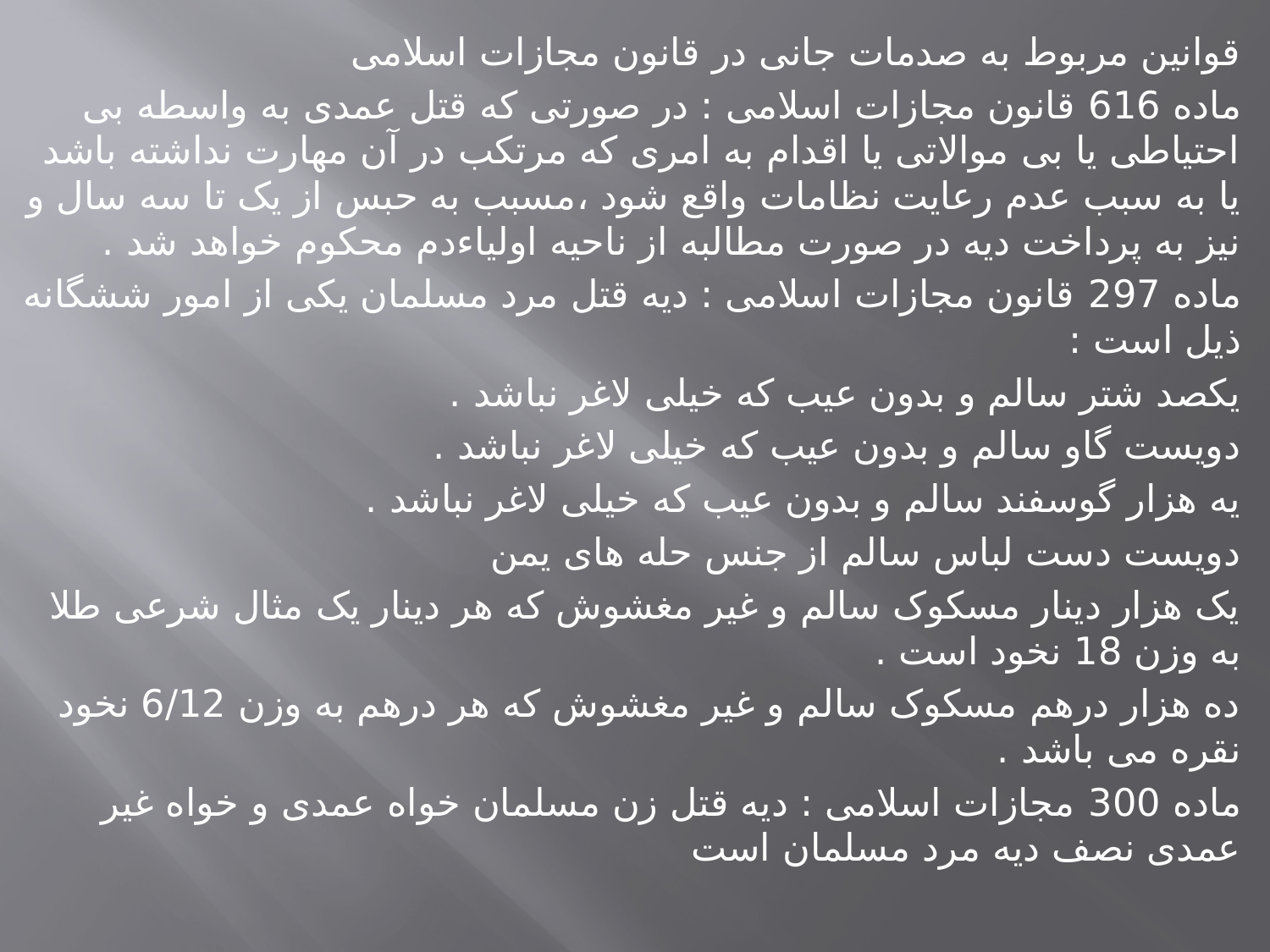

قوانین مربوط به صدمات جانی در قانون مجازات اسلامی
ماده 616 قانون مجازات اسلامی : در صورتی که قتل عمدی به واسطه بی احتیاطی یا بی موالاتی یا اقدام به امری که مرتکب در آن مهارت نداشته باشد یا به سبب عدم رعایت نظامات واقع شود ،‌مسبب به حبس از یک تا سه سال و نیز به پرداخت دیه در صورت مطالبه از ناحیه اولیاء‌دم محکوم خواهد شد .
ماده 297 قانون مجازات اسلامی : دیه قتل مرد مسلمان یکی از امور ششگانه ذیل است :
یکصد شتر سالم و بدون عیب که خیلی لاغر نباشد .
دویست گاو سالم و بدون عیب که خیلی لاغر نباشد .
یه هزار گوسفند سالم و بدون عیب که خیلی لاغر نباشد .
دویست دست لباس سالم از جنس حله های یمن
یک هزار دینار مسکوک سالم و غیر مغشوش که هر دینار یک مثال شرعی طلا به وزن 18 نخود است .
ده هزار درهم مسکوک سالم و غیر مغشوش که هر درهم به وزن 6/12 نخود نقره می باشد .
ماده 300 مجازات اسلامی : دیه قتل زن مسلمان خواه عمدی و خواه غیر عمدی نصف دیه مرد مسلمان است